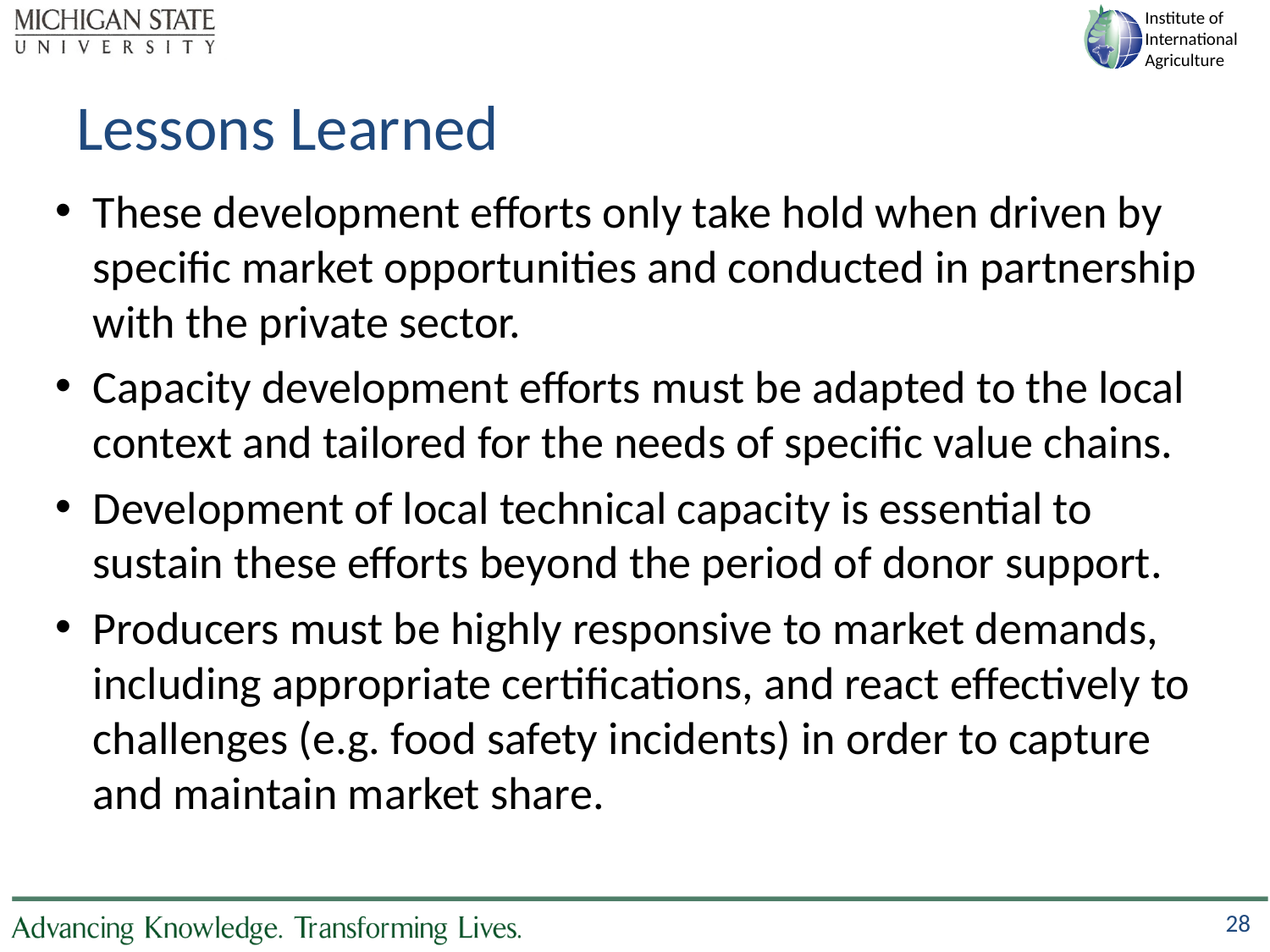

# Lessons Learned
These development efforts only take hold when driven by specific market opportunities and conducted in partnership with the private sector.
Capacity development efforts must be adapted to the local context and tailored for the needs of specific value chains.
Development of local technical capacity is essential to sustain these efforts beyond the period of donor support.
Producers must be highly responsive to market demands, including appropriate certifications, and react effectively to challenges (e.g. food safety incidents) in order to capture and maintain market share.
28